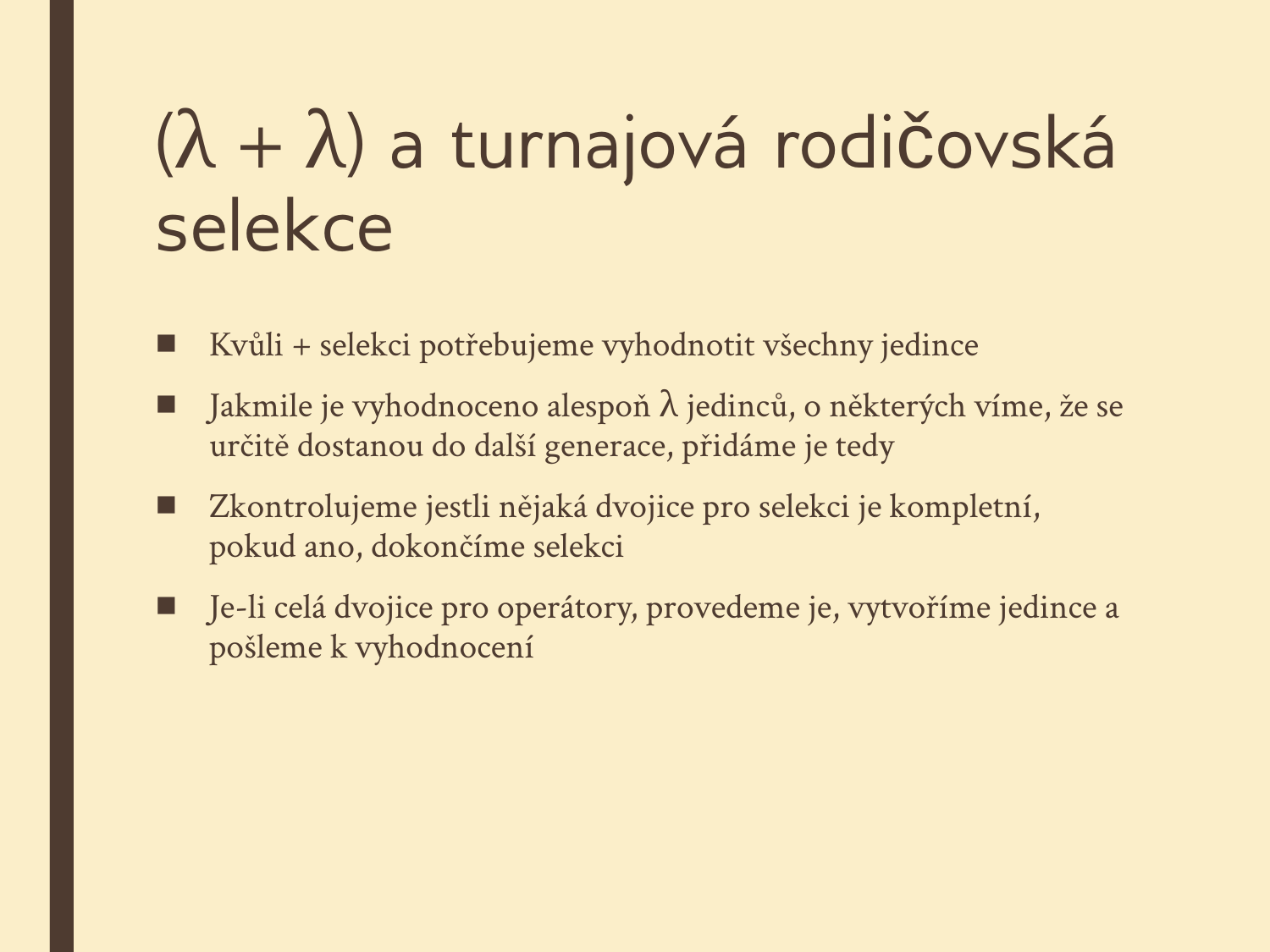

# (λ + λ) a turnajová rodičovská selekce
Kvůli + selekci potřebujeme vyhodnotit všechny jedince
Jakmile je vyhodnoceno alespoň λ jedinců, o některých víme, že se určitě dostanou do další generace, přidáme je tedy
Zkontrolujeme jestli nějaká dvojice pro selekci je kompletní, pokud ano, dokončíme selekci
Je-li celá dvojice pro operátory, provedeme je, vytvoříme jedince a pošleme k vyhodnocení